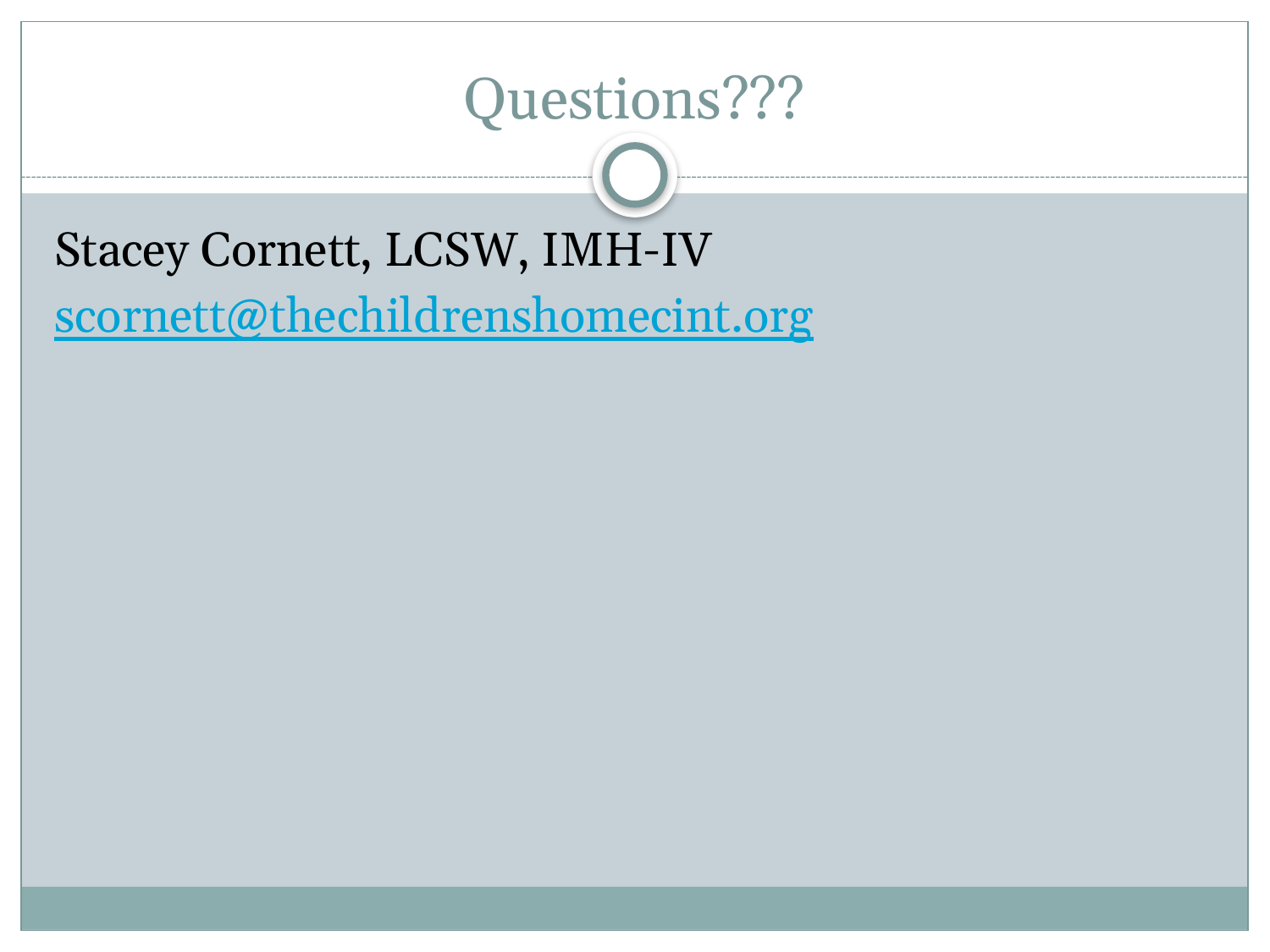

# Questions???
Stacey Cornett, LCSW, IMH-IV
scornett@thechildrenshomecint.org